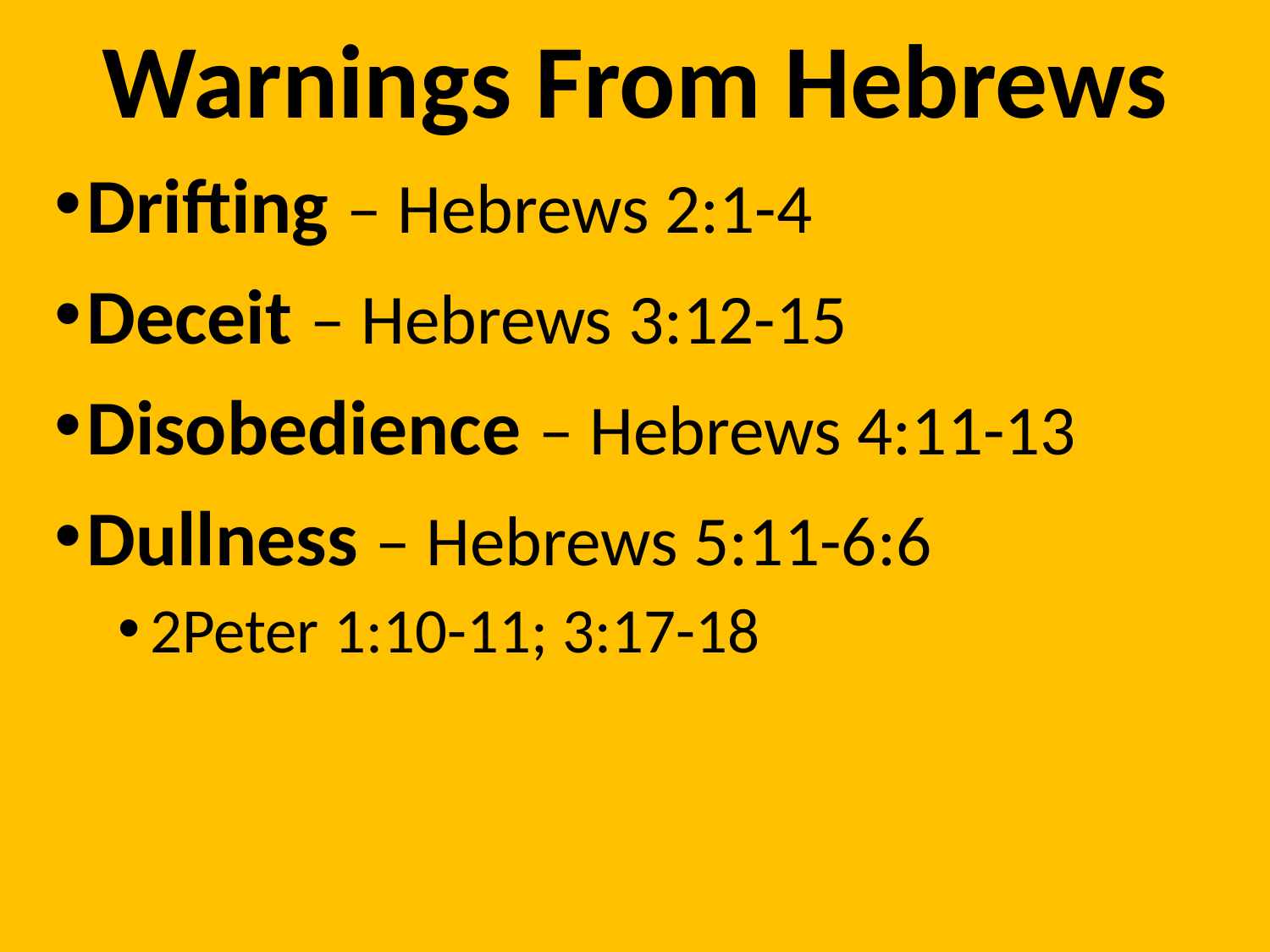

# Warnings From Hebrews
Drifting – Hebrews 2:1-4
Deceit – Hebrews 3:12-15
Disobedience – Hebrews 4:11-13
Dullness – Hebrews 5:11-6:6
2Peter 1:10-11; 3:17-18